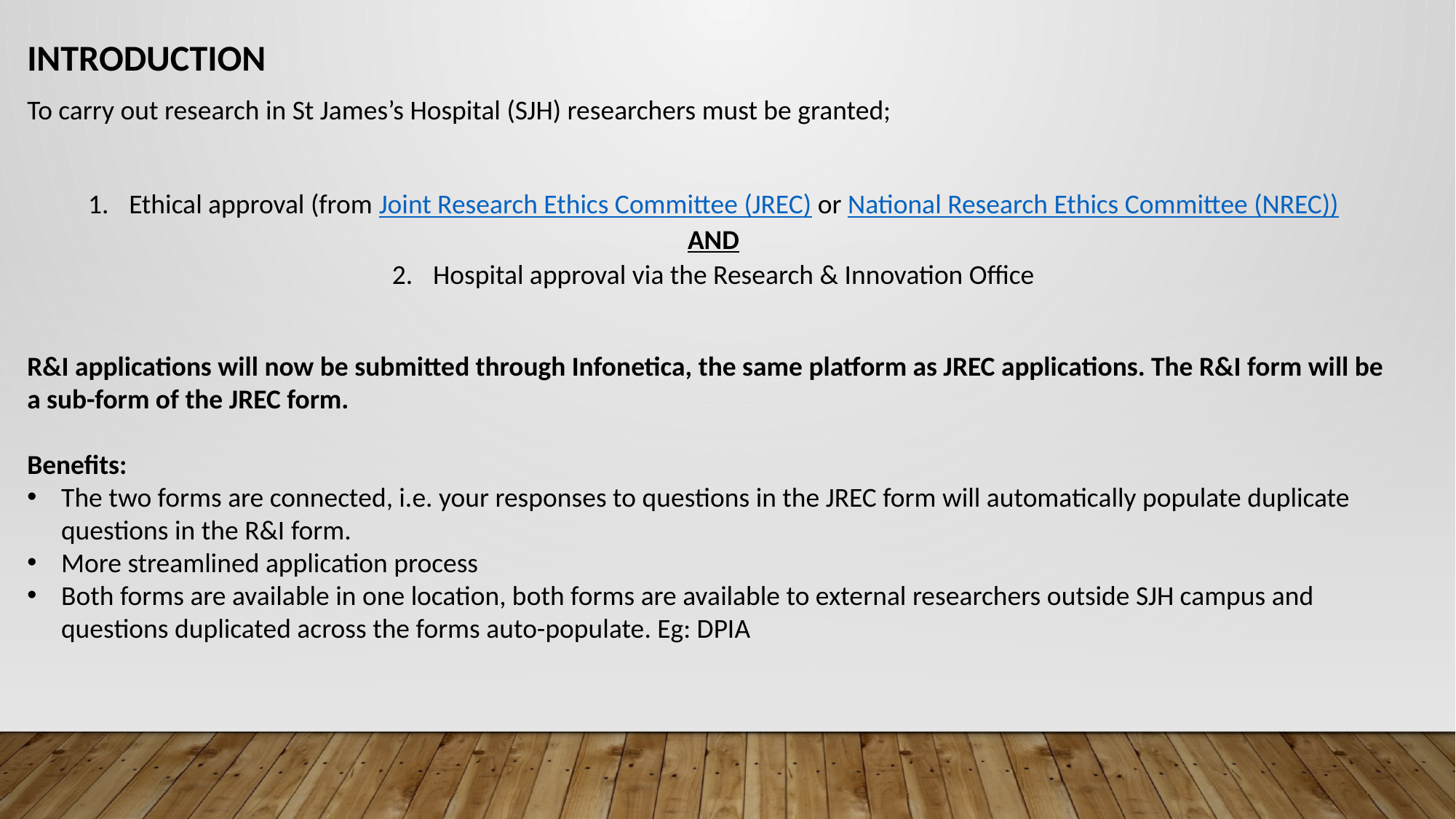

INTRODUCTION
To carry out research in St James’s Hospital (SJH) researchers must be granted;

Ethical approval (from Joint Research Ethics Committee (JREC) or National Research Ethics Committee (NREC))
AND
Hospital approval via the Research & Innovation Office

R&I applications will now be submitted through Infonetica, the same platform as JREC applications. The R&I form will be a sub-form of the JREC form.

Benefits:
The two forms are connected, i.e. your responses to questions in the JREC form will automatically populate duplicate questions in the R&I form.
More streamlined application process
Both forms are available in one location, both forms are available to external researchers outside SJH campus and questions duplicated across the forms auto-populate. Eg: DPIA